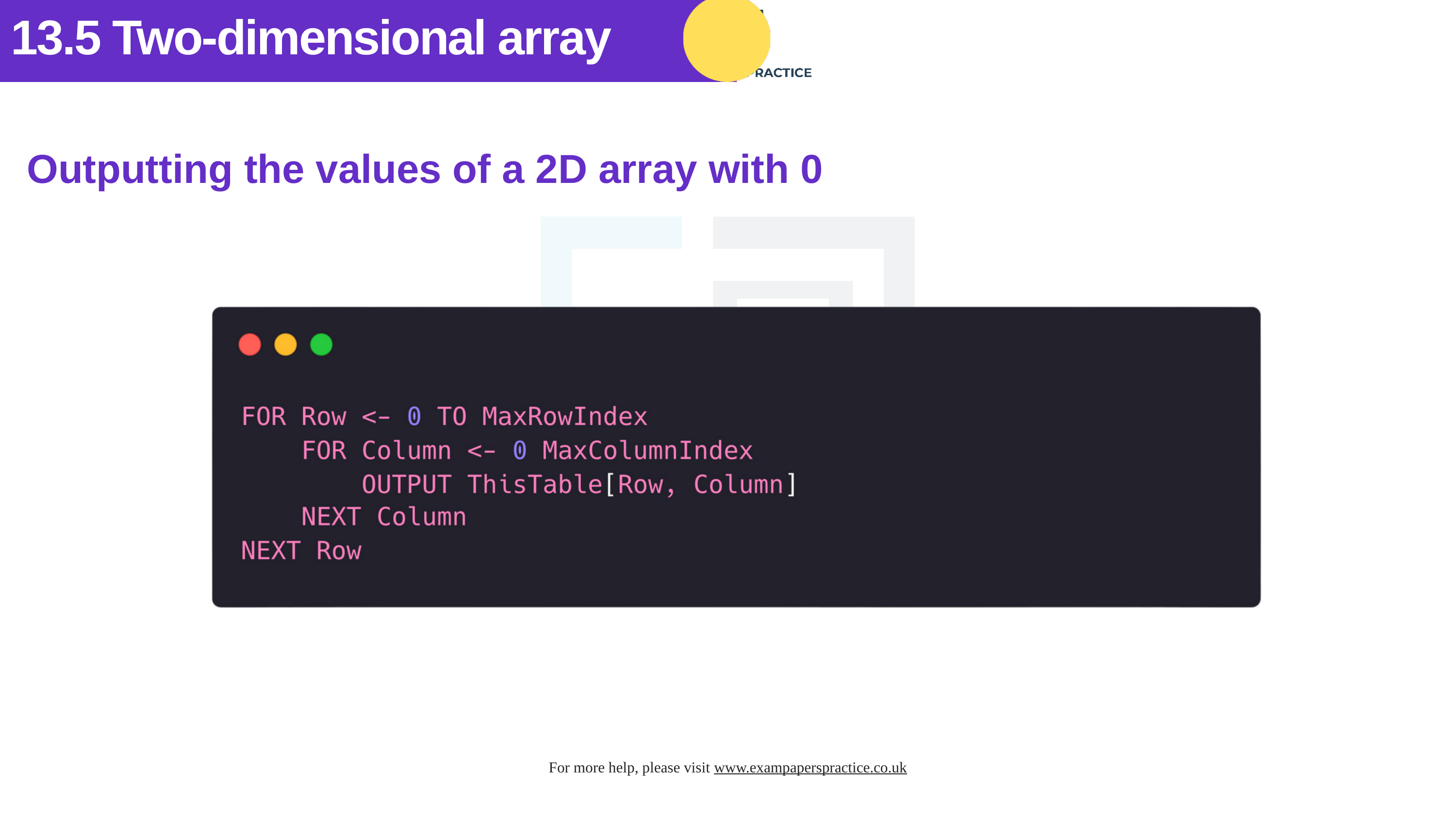

13.5 Two-dimensional array
Outputting the values of a 2D array with 0